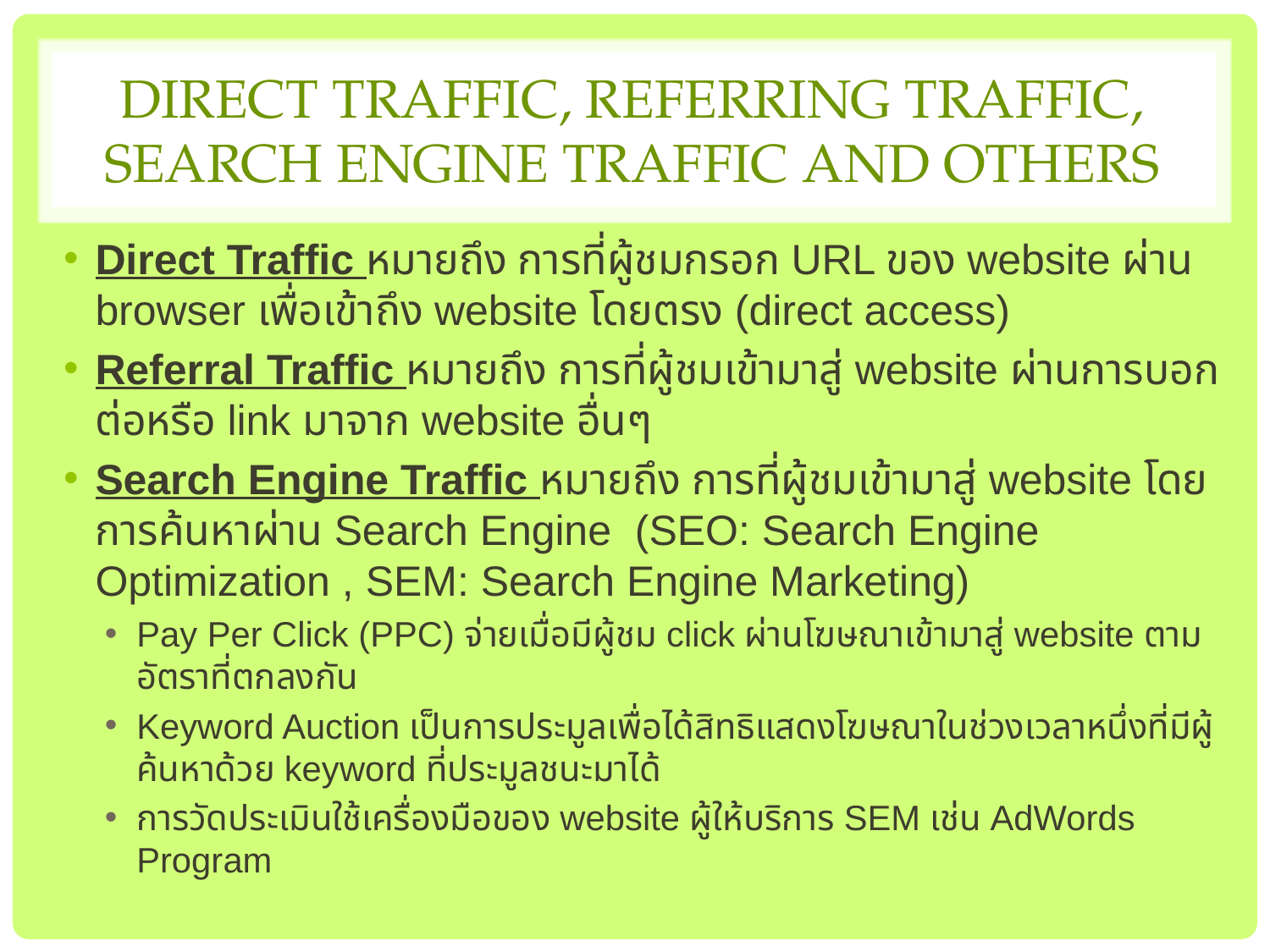

# Direct Traffic, Referring Traffic, Search Engine Traffic and Others
Direct Traffic หมายถึง การที่ผู้ชมกรอก URL ของ website ผ่าน browser เพื่อเข้าถึง website โดยตรง (direct access)
Referral Traffic หมายถึง การที่ผู้ชมเข้ามาสู่ website ผ่านการบอกต่อหรือ link มาจาก website อื่นๆ
Search Engine Traffic หมายถึง การที่ผู้ชมเข้ามาสู่ website โดยการค้นหาผ่าน Search Engine  (SEO: Search Engine Optimization , SEM: Search Engine Marketing)
Pay Per Click (PPC) จ่ายเมื่อมีผู้ชม click ผ่านโฆษณาเข้ามาสู่ website ตามอัตราที่ตกลงกัน
Keyword Auction เป็นการประมูลเพื่อได้สิทธิแสดงโฆษณาในช่วงเวลาหนึ่งที่มีผู้ค้นหาด้วย keyword ที่ประมูลชนะมาได้
การวัดประเมินใช้เครื่องมือของ website ผู้ให้บริการ SEM เช่น AdWords Program